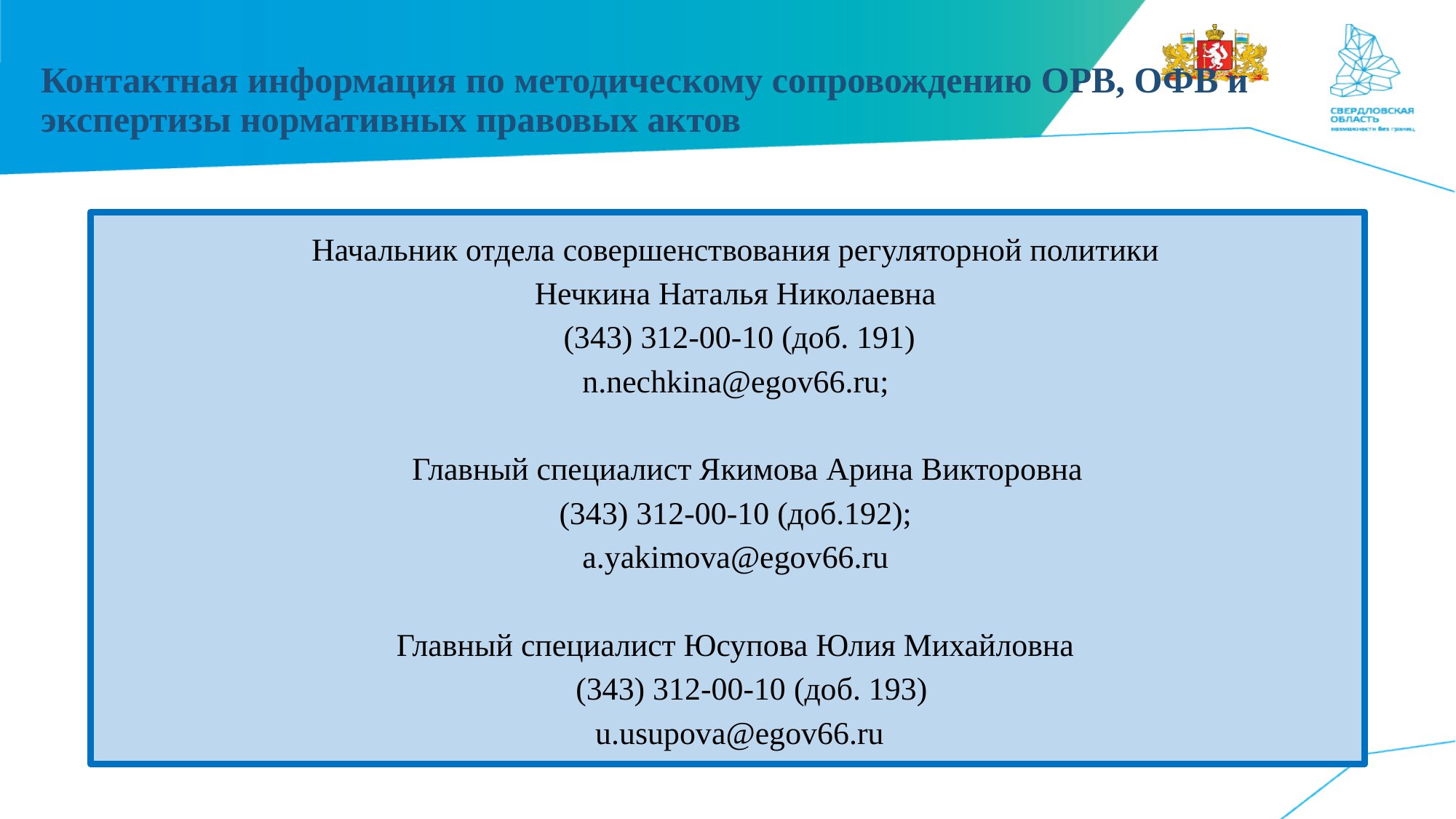

# Контактная информация по методическому сопровождению ОРВ, ОФВ и экспертизы нормативных правовых актов
Начальник отдела совершенствования регуляторной политики
Нечкина Наталья Николаевна
 (343) 312-00-10 (доб. 191)
n.nechkina@egov66.ru;

    Главный специалист Якимова Арина Викторовна
(343) 312-00-10 (доб.192);
a.yakimova@egov66.ru

Главный специалист Юсупова Юлия Михайловна
    (343) 312-00-10 (доб. 193)
    u.usupova@egov66.ru